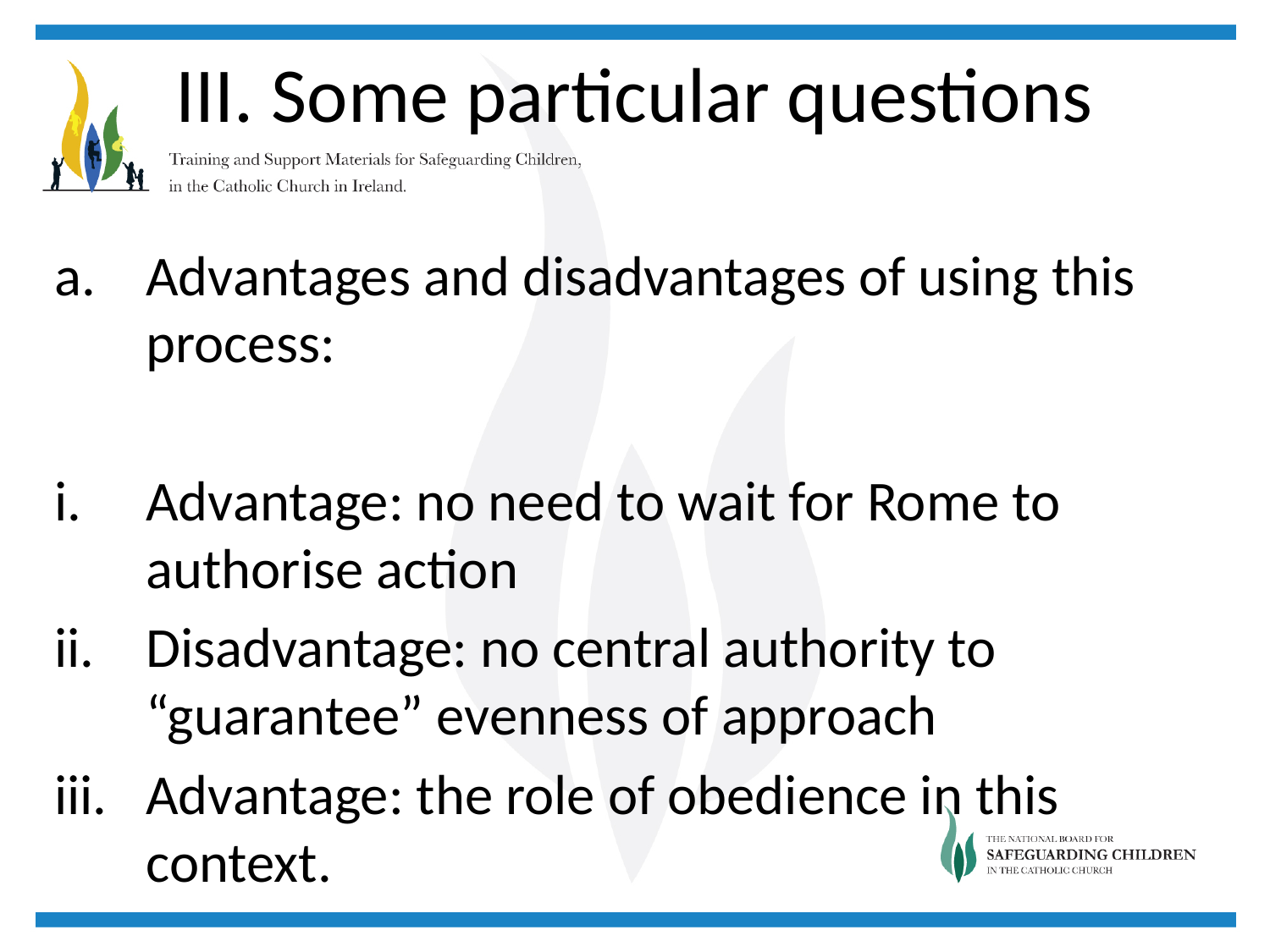

# III. Some particular questions
Advantages and disadvantages of using this process:

Advantage: no need to wait for Rome to authorise action
Disadvantage: no central authority to “guarantee” evenness of approach
Advantage: the role of obedience in this context.